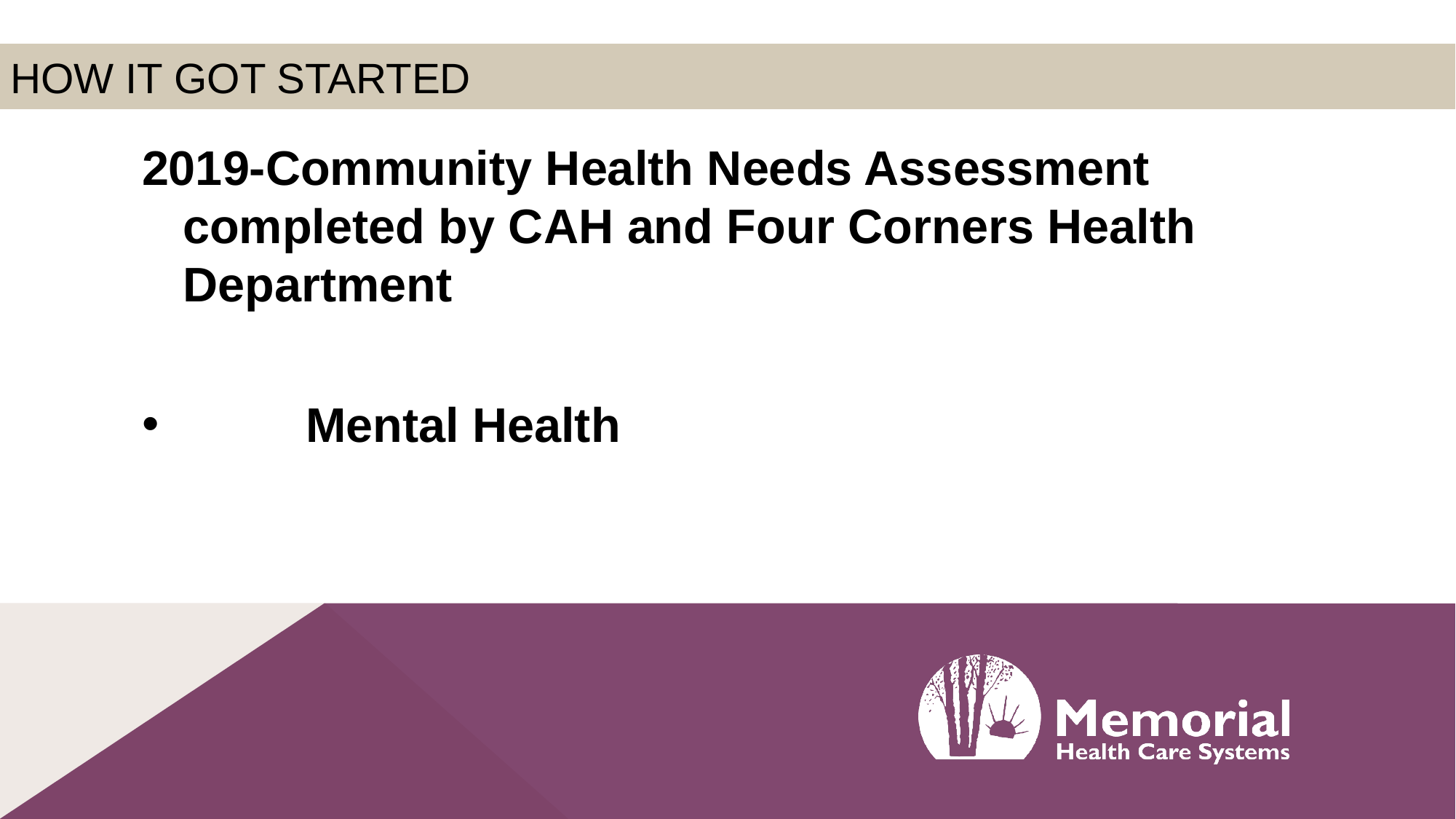

# How It got started
2019-Community Health Needs Assessment completed by CAH and Four Corners Health Department

	Mental Health